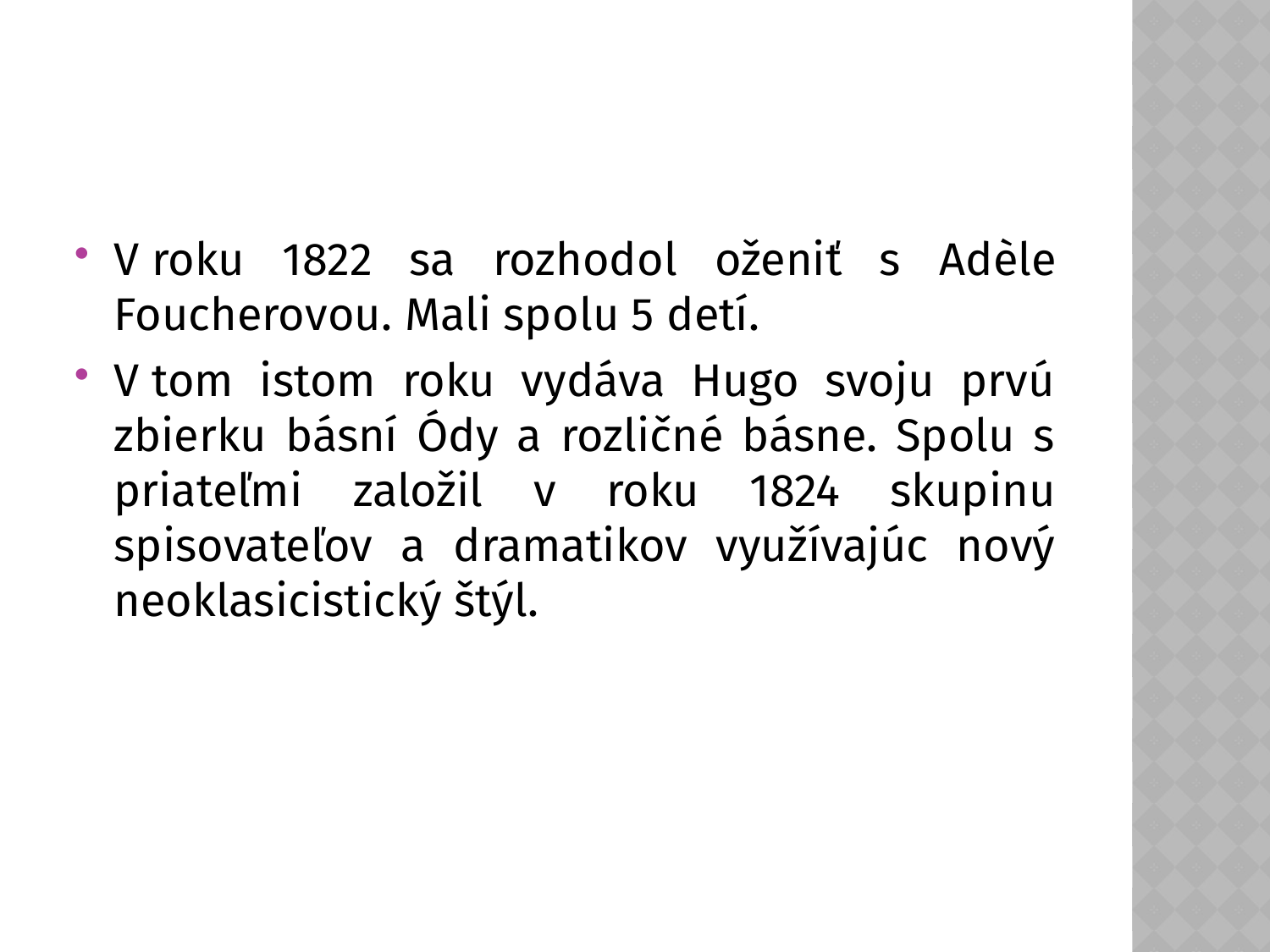

#
V roku 1822 sa rozhodol oženiť s Adèle Foucherovou. Mali spolu 5 detí.
V tom istom roku vydáva Hugo svoju prvú zbierku básní Ódy a rozličné básne. Spolu s priateľmi založil v roku 1824 skupinu spisovateľov a dramatikov využívajúc nový neoklasicistický štýl.